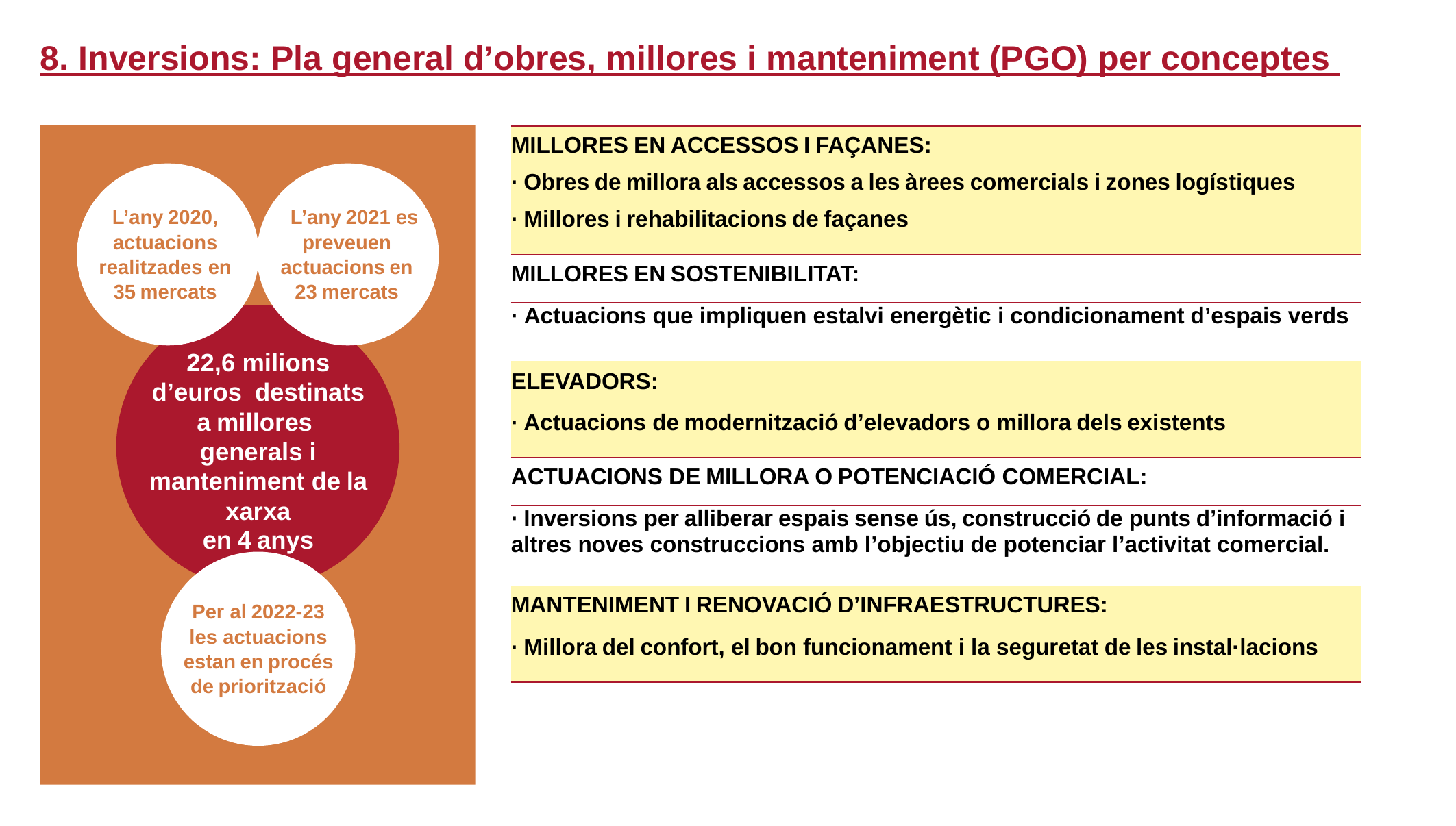

# 8. Inversions: Pla general d’obres, millores i manteniment (PGO) per conceptes

| MILLORES EN ACCESSOS I FAÇANES: |
| --- |
| · Obres de millora als accessos a les àrees comercials i zones logístiques |
| · Millores i rehabilitacions de façanes |
| MILLORES EN SOSTENIBILITAT: |
| · Actuacions que impliquen estalvi energètic i condicionament d’espais verds |
| ELEVADORS: |
| · Actuacions de modernització d’elevadors o millora dels existents |
| ACTUACIONS DE MILLORA O POTENCIACIÓ COMERCIAL: |
| · Inversions per alliberar espais sense ús, construcció de punts d’informació i altres noves construccions amb l’objectiu de potenciar l’activitat comercial. |
| MANTENIMENT I RENOVACIÓ D’INFRAESTRUCTURES: |
| · Millora del confort, el bon funcionament i la seguretat de les instal·lacions |

L’any 2020, actuacions realitzades en 35 mercats
L’any 2021 es preveuen actuacions en 23 mercats
22,6 milions d’euros  destinats a millores  generals i manteniment de la xarxa
en 4 anys

Per al 2022-23
les actuacions estan en procés de priorització